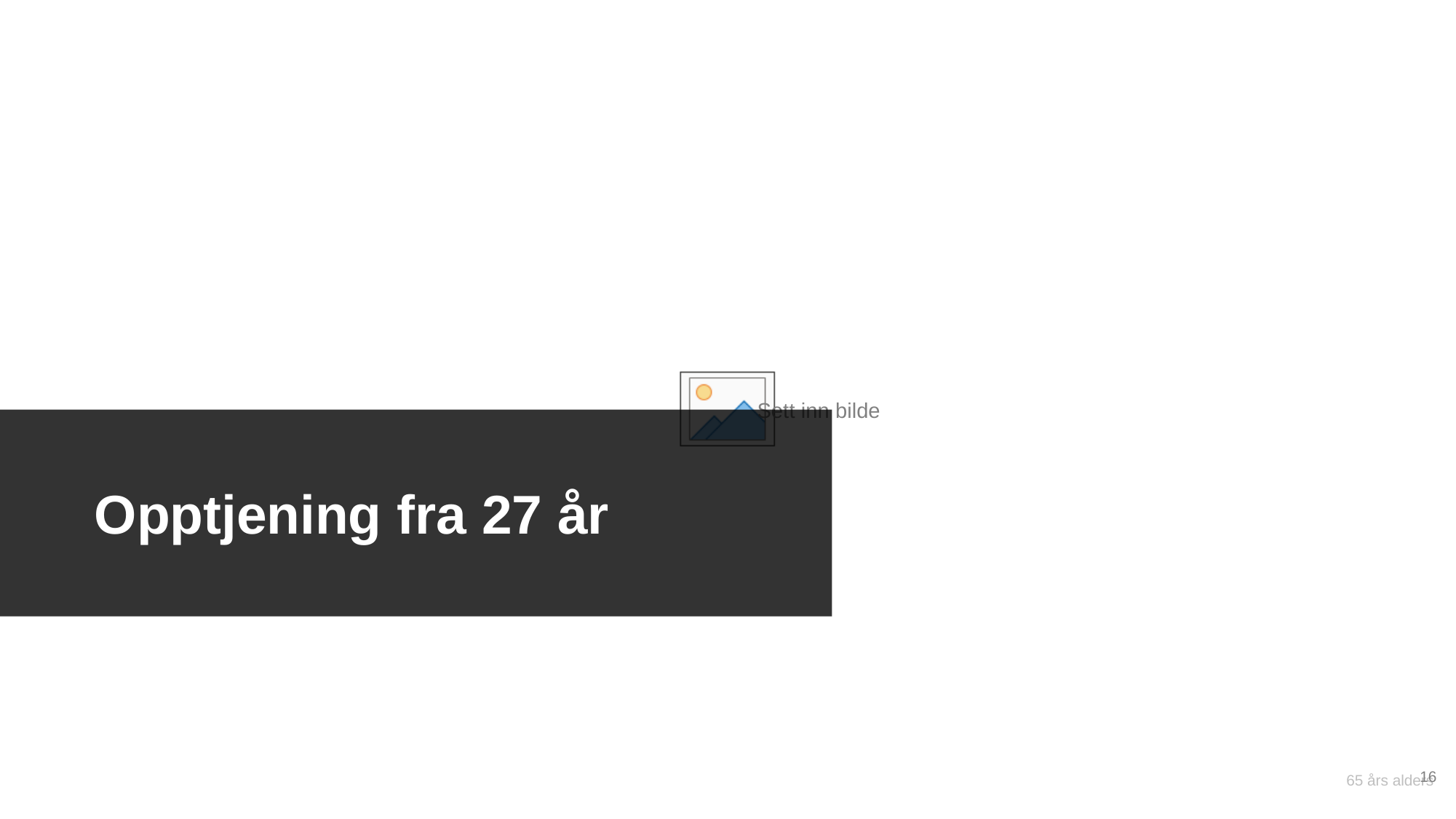

Opptjening fra 27 år

16
65 års alders